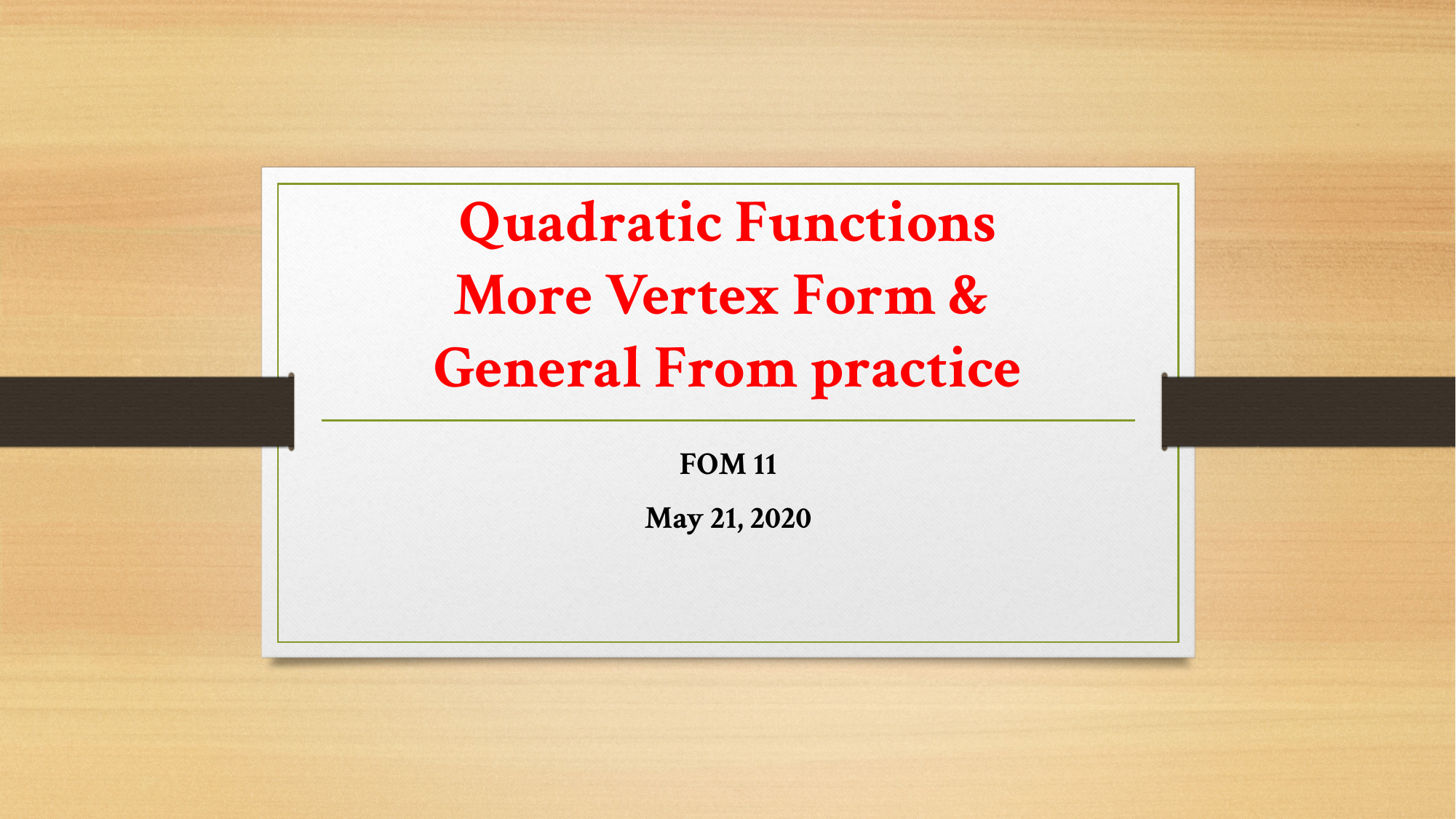

# Quadratic Functions More Vertex Form & General From practice
FOM 11
May 21, 2020